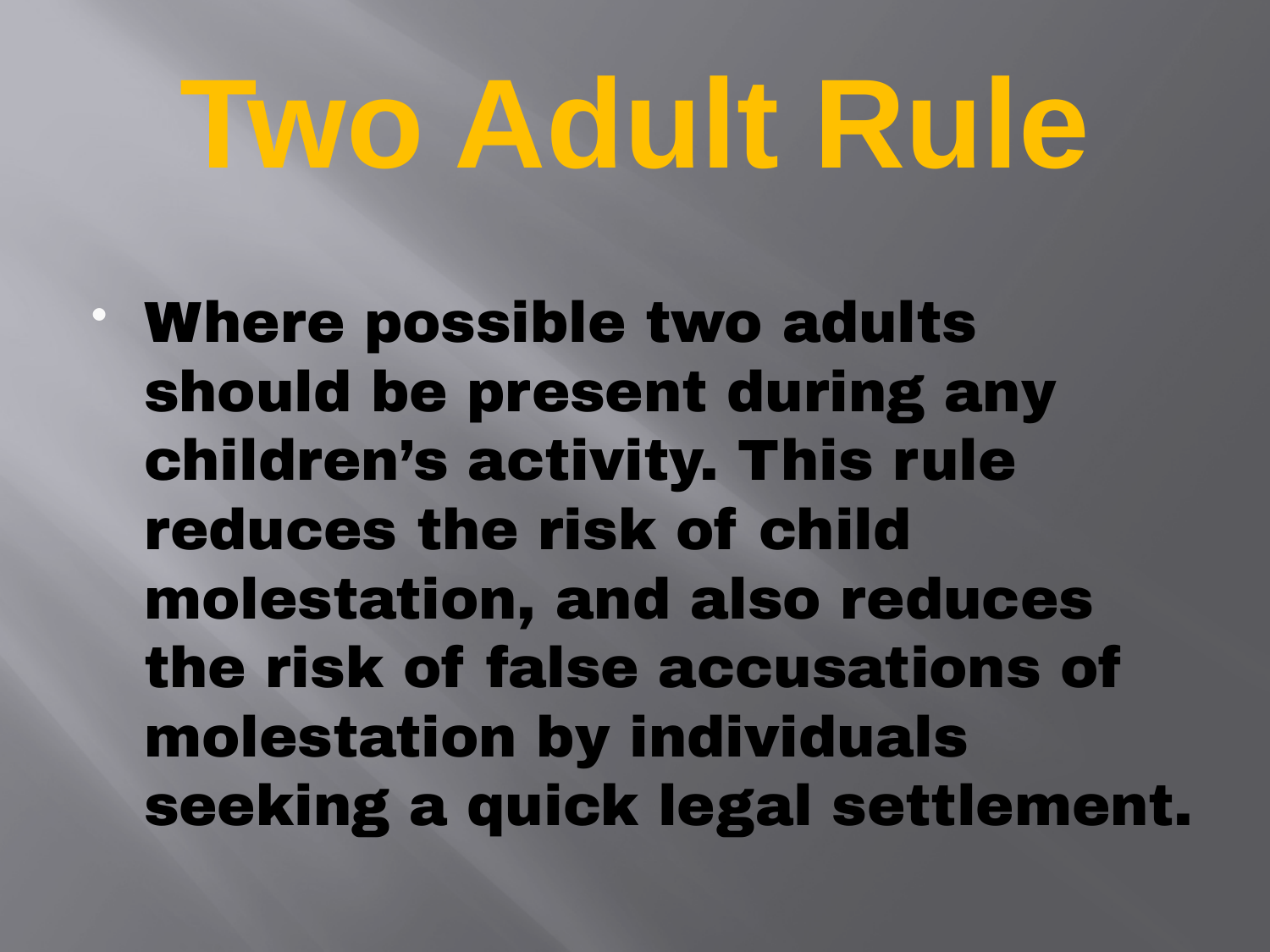

# Two Adult Rule

Where possible two adults should be present during any children’s activity. This rule reduces the risk of child molestation, and also reduces the risk of false accusations of molestation by individuals seeking a quick legal settlement.